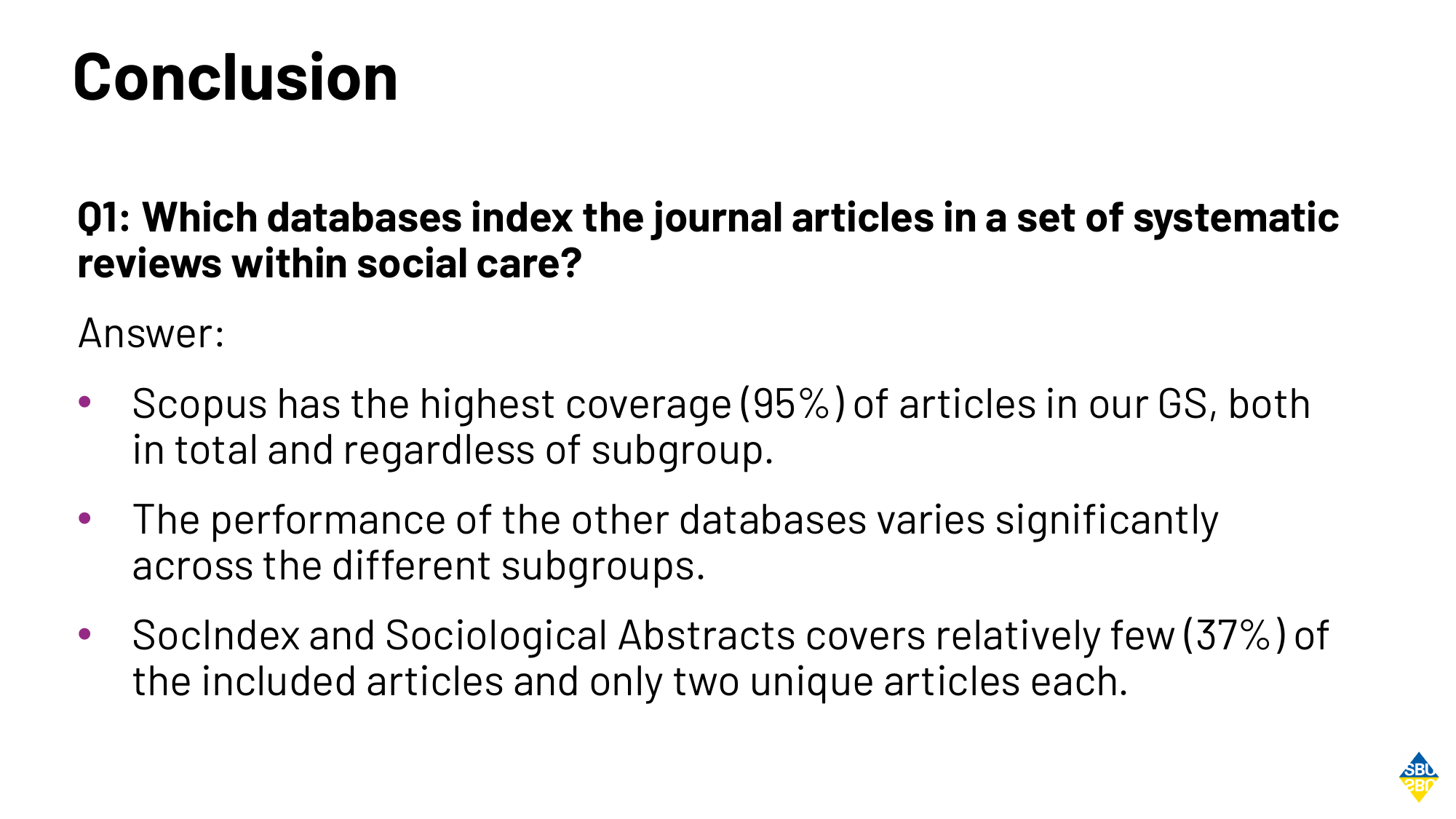

# Conclusion
Q1: Which databases index the journal articles in a set of systematic reviews within social care?
Answer:
Scopus has the highest coverage (95%) of articles in our GS, both in total and regardless of subgroup.
The performance of the other databases varies significantly across the different subgroups.
SocIndex and Sociological Abstracts covers relatively few (37%) of the included articles and only two unique articles each.